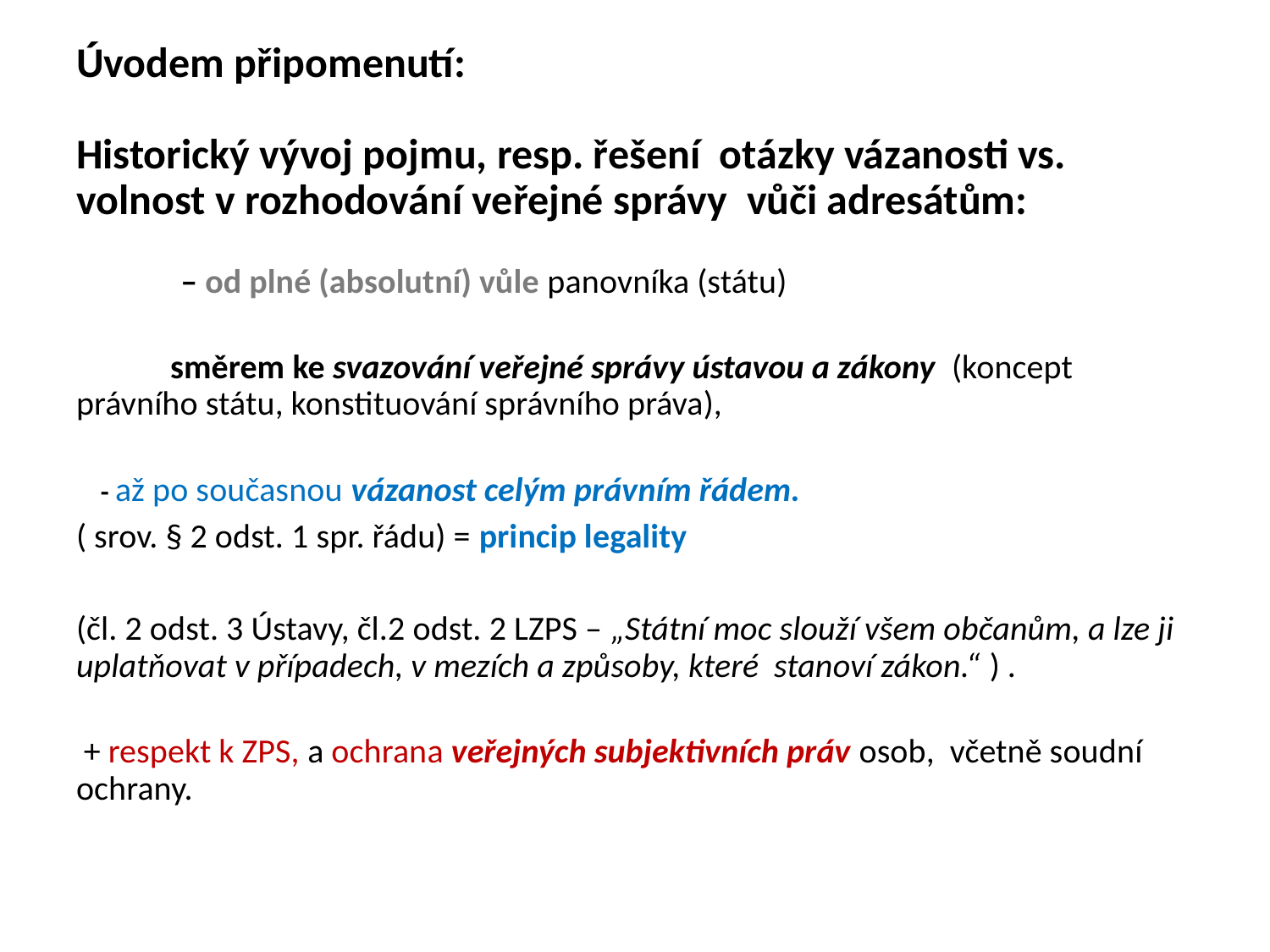

# Úvodem připomenutí: Historický vývoj pojmu, resp. řešení  otázky vázanosti vs. volnost v rozhodování veřejné správy  vůči adresátům:

                 – od plné (absolutní) vůle panovníka (státu)

    	směrem ke svazování veřejné správy ústavou a zákony  (koncept právního státu, konstituování správního práva),

    - až po současnou vázanost celým právním řádem.
( srov. § 2 odst. 1 spr. řádu) = princip legality

(čl. 2 odst. 3 Ústavy, čl.2 odst. 2 LZPS – „Státní moc slouží všem občanům, a lze ji uplatňovat v případech, v mezích a způsoby, které  stanoví zákon.“ ) .

 + respekt k ZPS, a ochrana veřejných subjektivních práv osob,  včetně soudní ochrany.